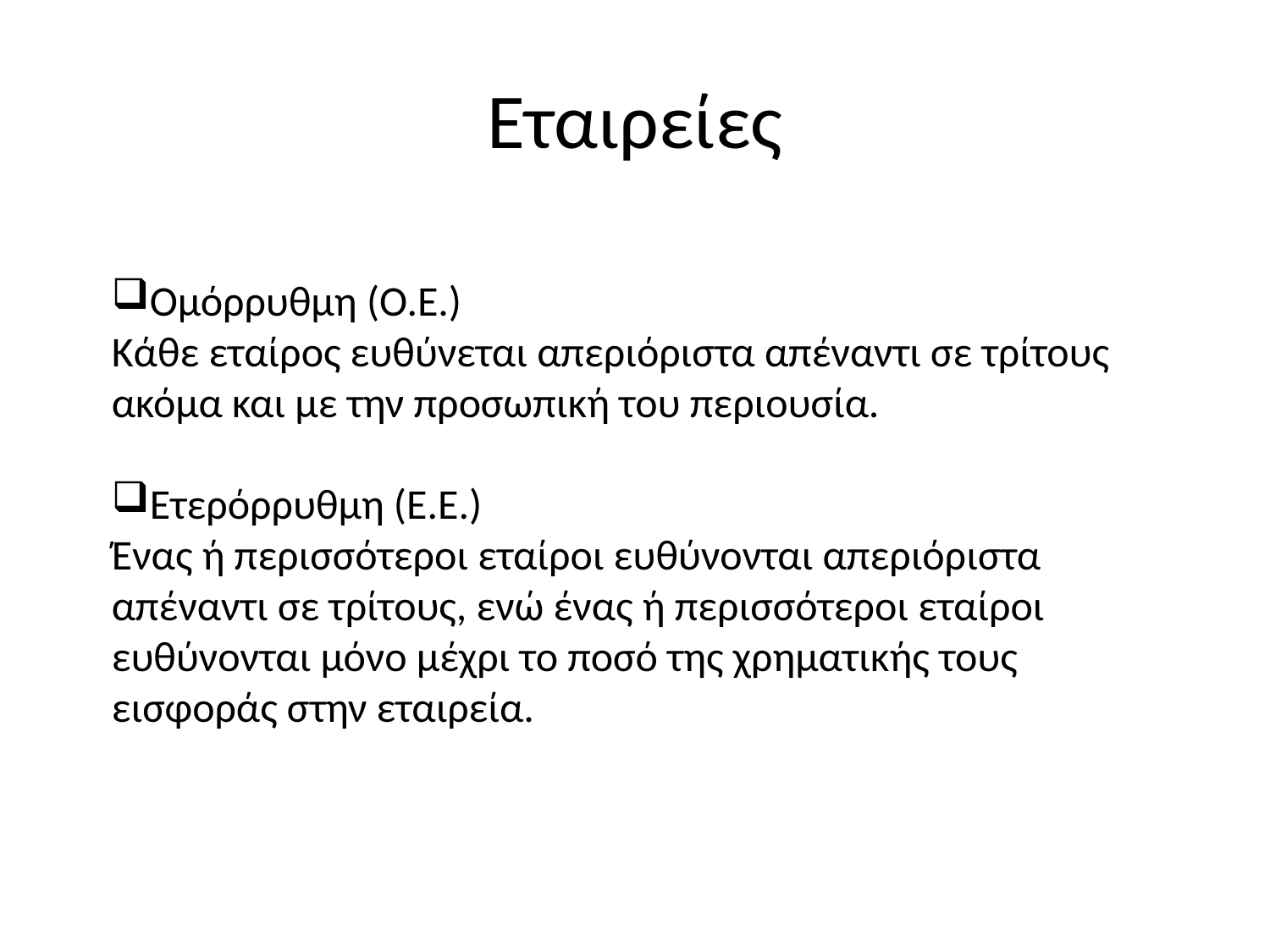

# Εταιρείες
Ομόρρυθμη (Ο.Ε.)
Κάθε εταίρος ευθύνεται απεριόριστα απέναντι σε τρίτους ακόμα και με την προσωπική του περιουσία.

Ετερόρρυθμη (Ε.Ε.)
Ένας ή περισσότεροι εταίροι ευθύνονται απεριόριστα απέναντι σε τρίτους, ενώ ένας ή περισσότεροι εταίροι ευθύνονται μόνο μέχρι το ποσό της χρηματικής τους εισφοράς στην εταιρεία.